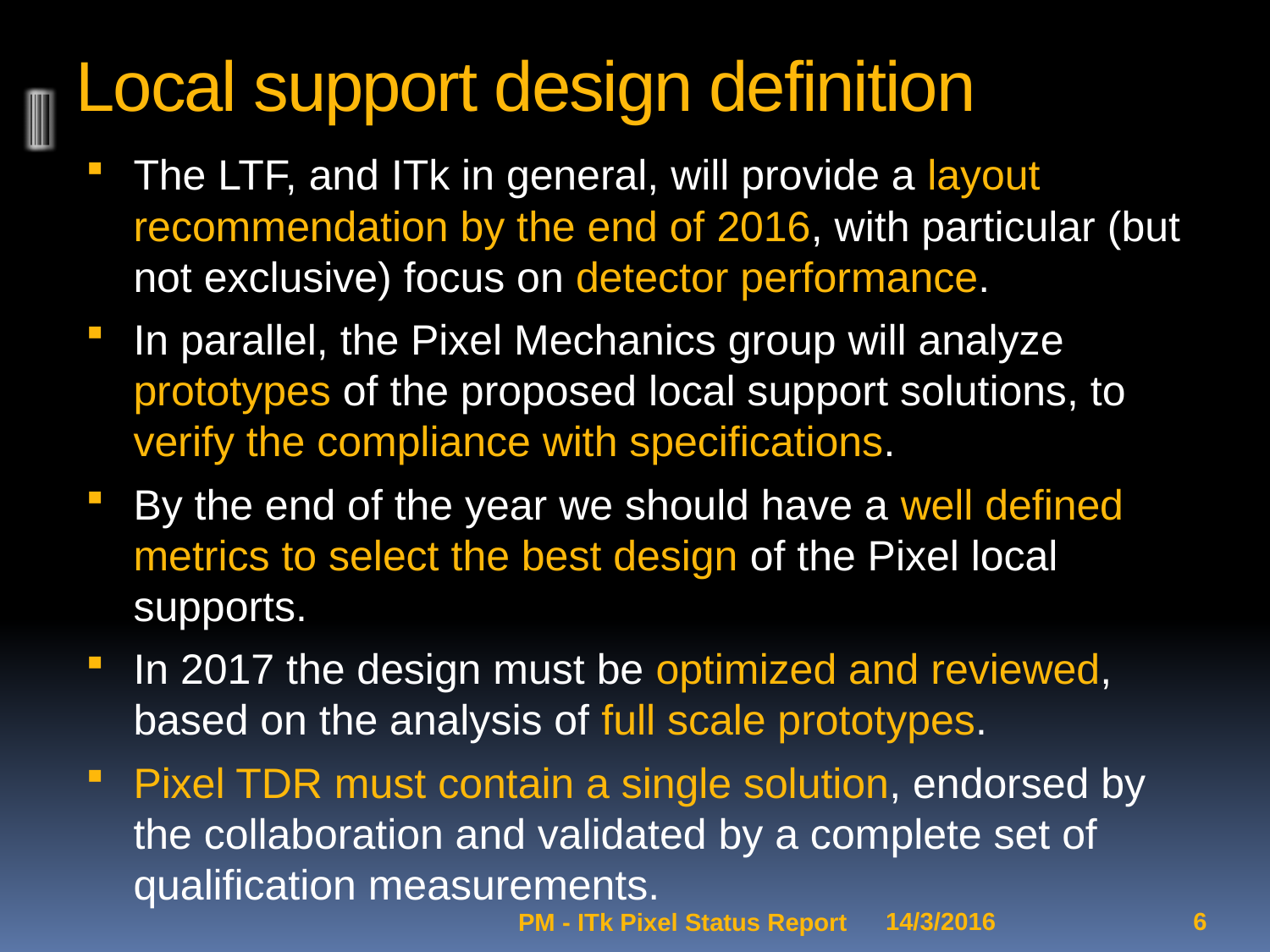

# Local support design definition
The LTF, and ITk in general, will provide a layout recommendation by the end of 2016, with particular (but not exclusive) focus on detector performance.
In parallel, the Pixel Mechanics group will analyze prototypes of the proposed local support solutions, to verify the compliance with specifications.
By the end of the year we should have a well defined metrics to select the best design of the Pixel local supports.
In 2017 the design must be optimized and reviewed, based on the analysis of full scale prototypes.
Pixel TDR must contain a single solution, endorsed by the collaboration and validated by a complete set of qualification measurements.

14/3/2016
6
PM - ITk Pixel Status Report